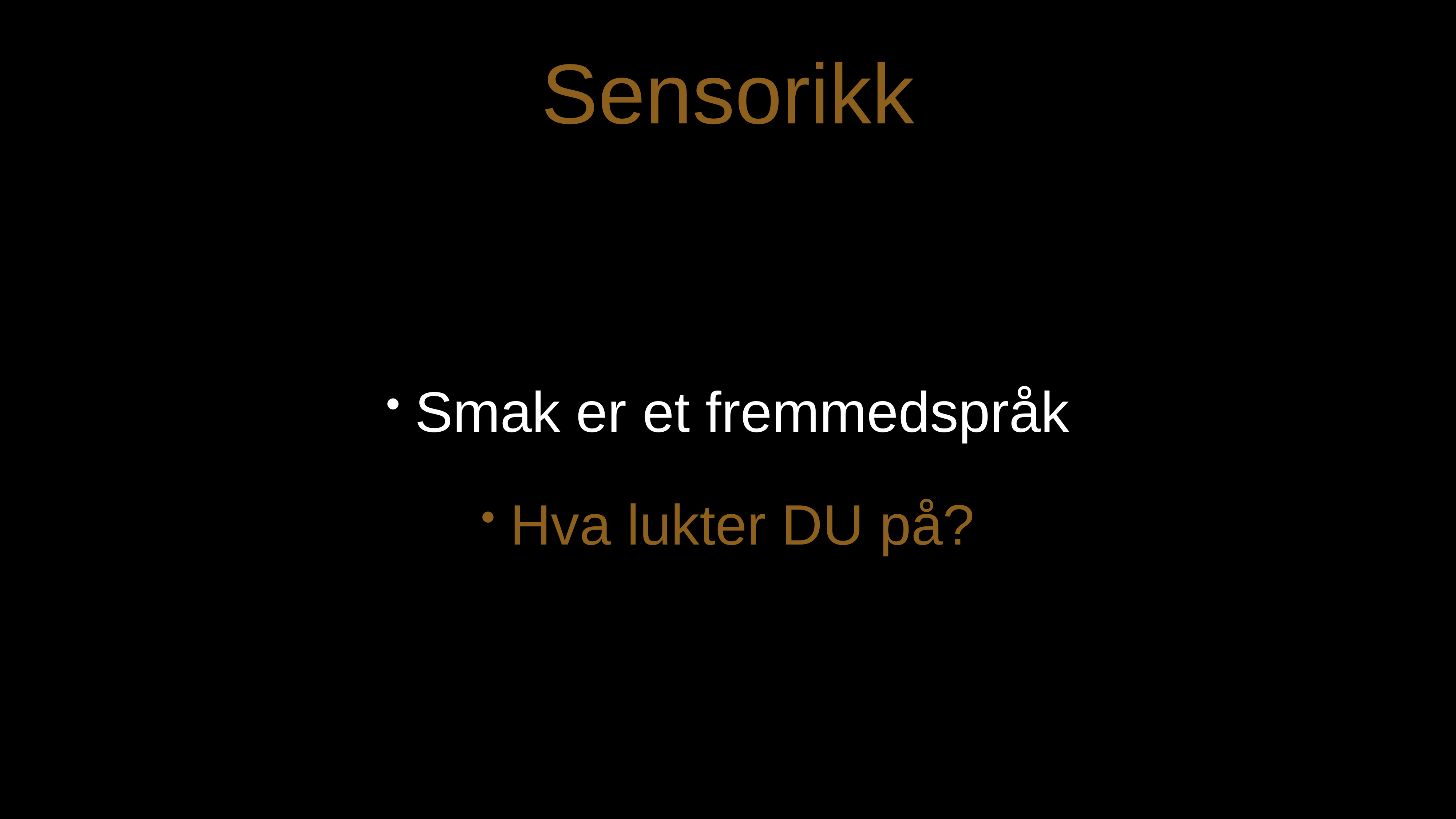

# Sensorikk
Smak er et fremmedspråk
Hva lukter DU på?